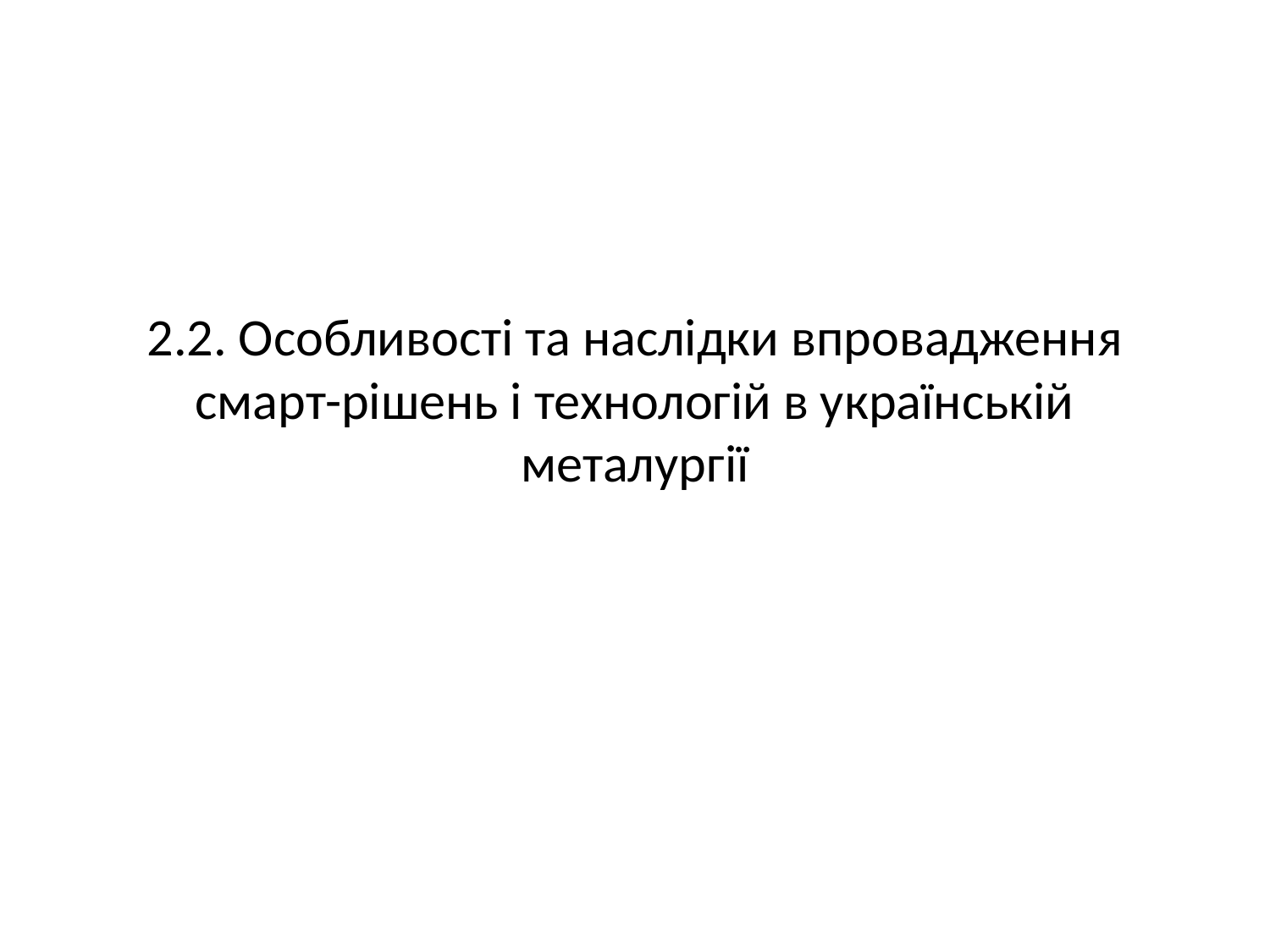

# 2.2. Особливості та наслідки впровадження смарт-рішень і технологій в українській металургії